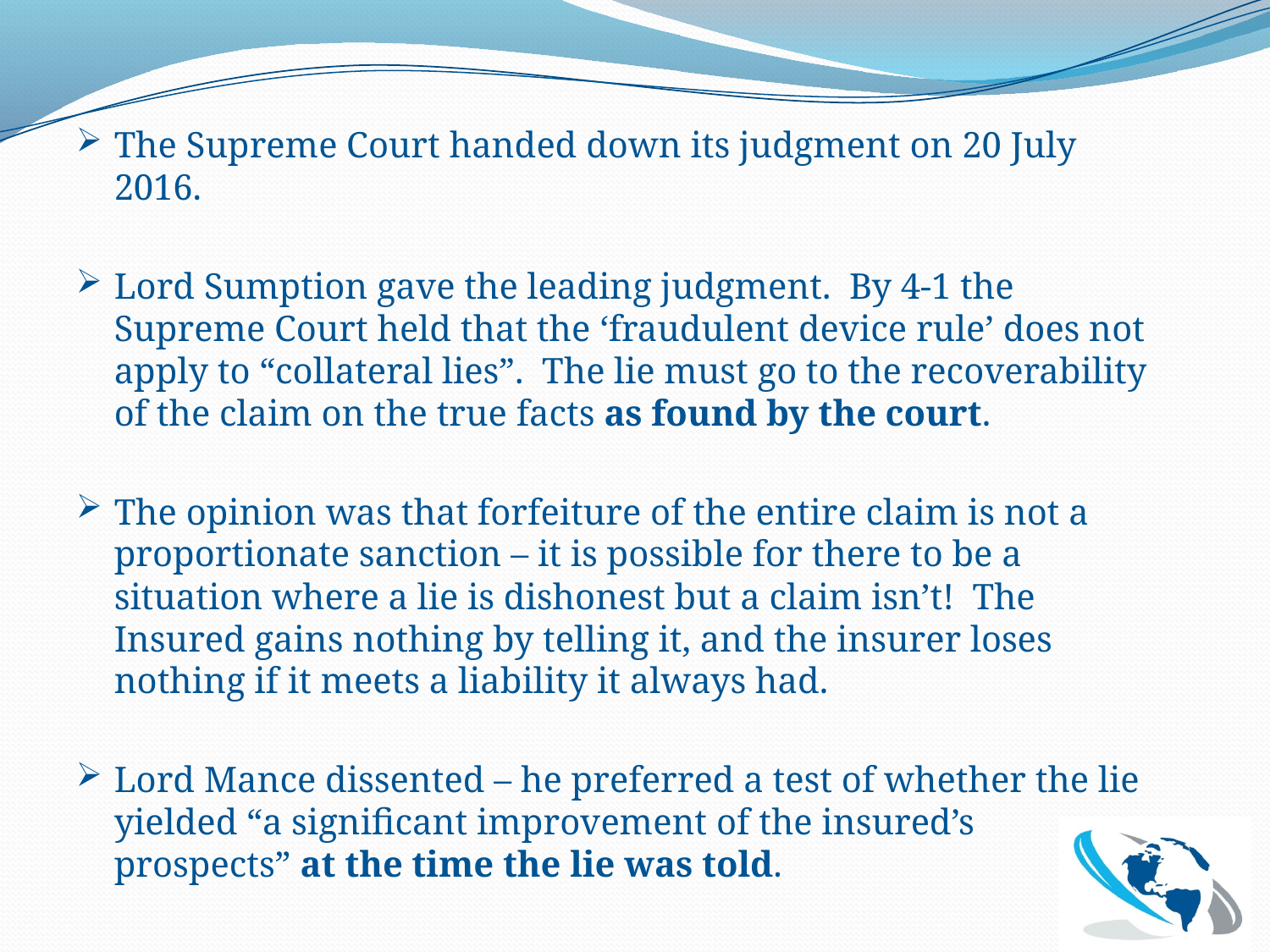

The Supreme Court handed down its judgment on 20 July 2016.

Lord Sumption gave the leading judgment.  By 4-1 the Supreme Court held that the ‘fraudulent device rule’ does not apply to “collateral lies”.  The lie must go to the recoverability of the claim on the true facts as found by the court.

The opinion was that forfeiture of the entire claim is not a proportionate sanction – it is possible for there to be a situation where a lie is dishonest but a claim isn’t!  The Insured gains nothing by telling it, and the insurer loses nothing if it meets a liability it always had.

Lord Mance dissented – he preferred a test of whether the lie yielded “a significant improvement of the insured’s prospects” at the time the lie was told.